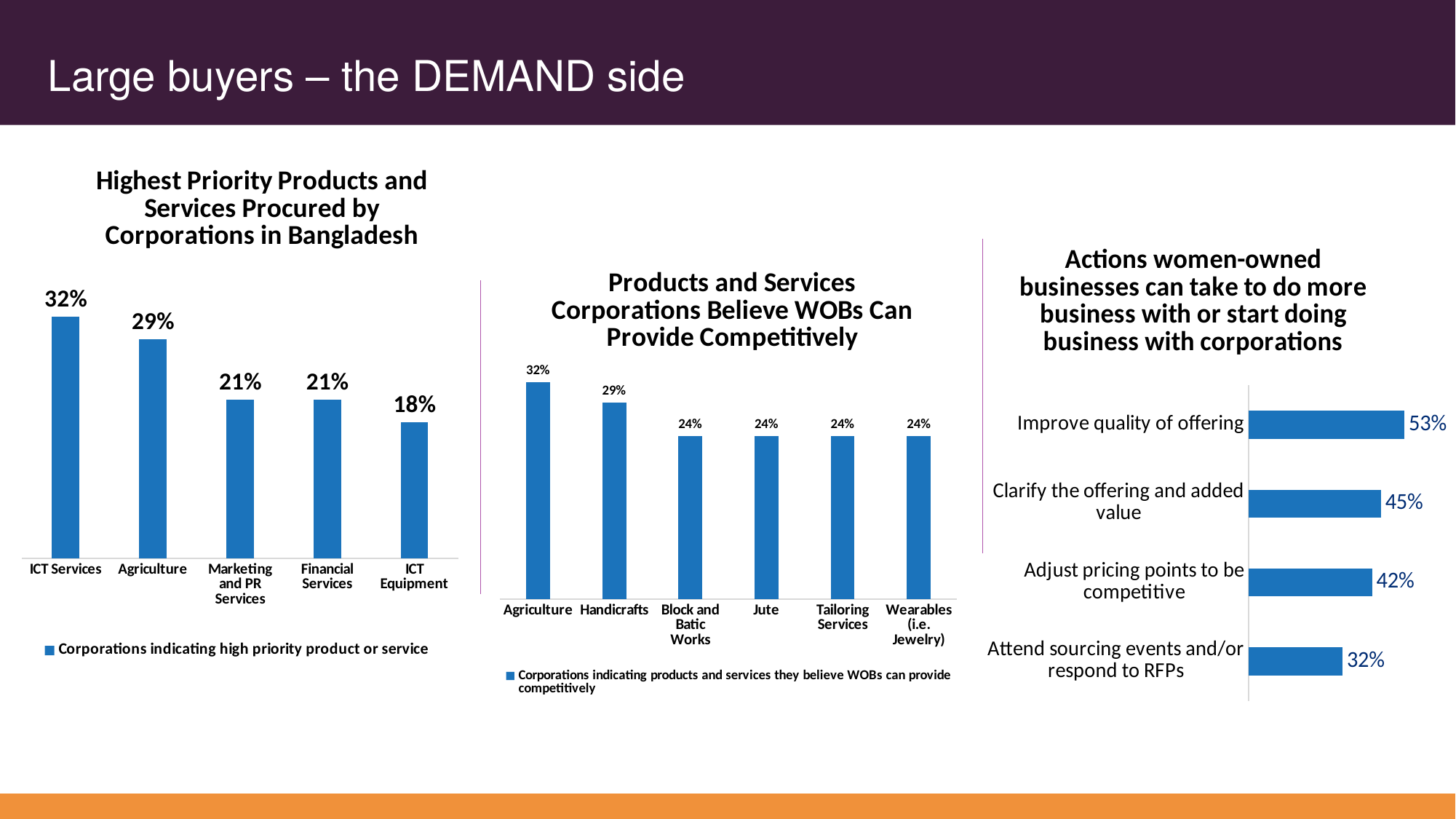

Large buyers – the DEMAND side

### Chart: Highest Priority Products and Services Procured by Corporations in Bangladesh

| Category | Corporations indicating high priority product or service |
|---|---|
| ICT Services | 0.32 |
| Agriculture | 0.29 |
| Marketing and PR Services | 0.21 |
| Financial Services | 0.21 |
| ICT Equipment | 0.18 |

### Chart: Actions women-owned businesses can take to do more business with or start doing business with corporations

| Category |  |
|---|---|
| Attend sourcing events and/or respond to RFPs | 0.32 |
| Adjust pricing points to be competitive | 0.42 |
| Clarify the offering and added value | 0.45 |
| Improve quality of offering | 0.53 |

### Chart: Products and Services Corporations Believe WOBs Can Provide Competitively

| Category | Corporations indicating products and services they believe WOBs can provide competitively |
|---|---|
| Agriculture | 0.32 |
| Handicrafts | 0.29 |
| Block and Batic Works | 0.24 |
| Jute | 0.24 |
| Tailoring Services | 0.24 |
| Wearables (i.e. Jewelry) | 0.24 |
Large buyers-the demand side